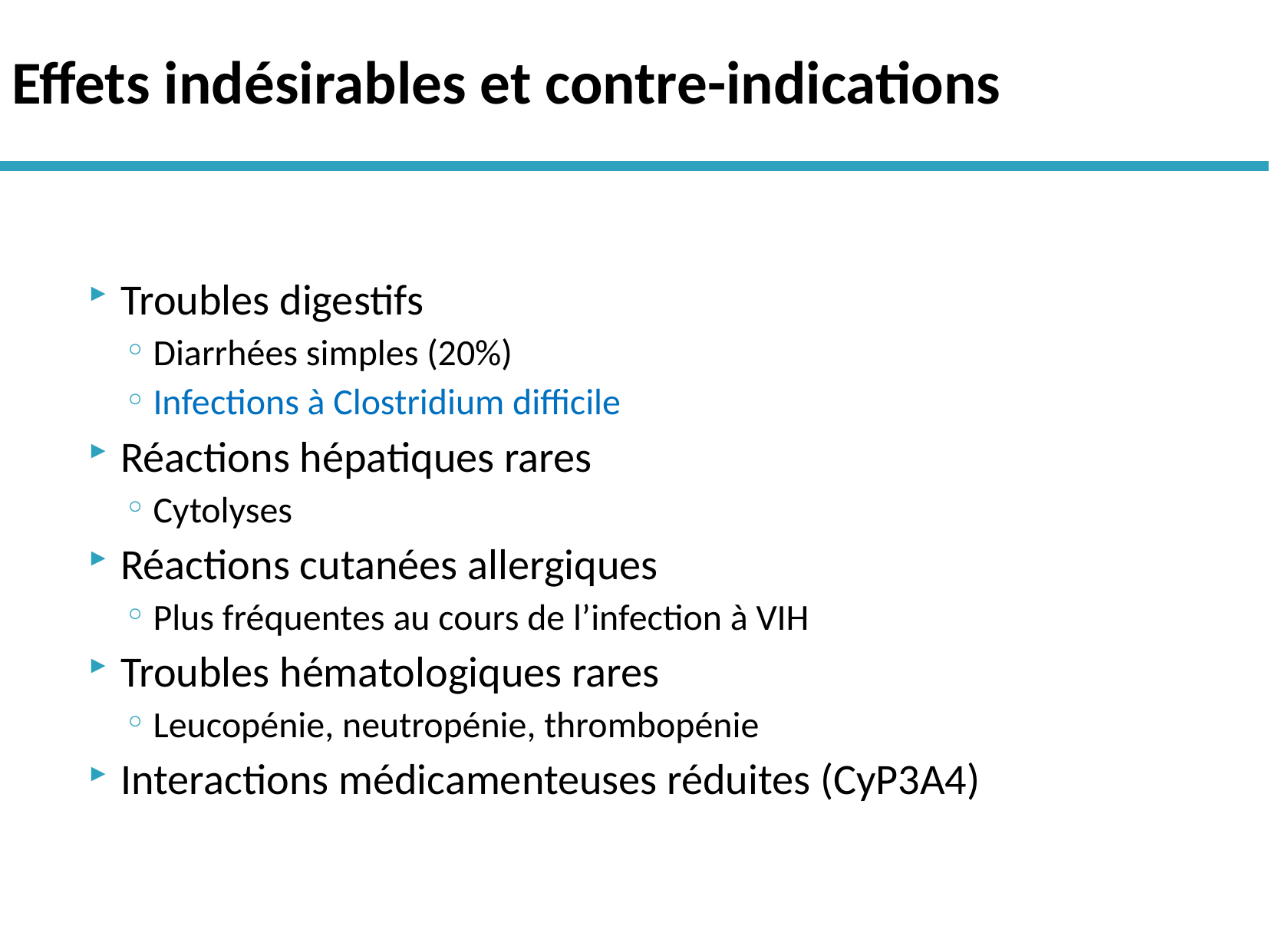

# Effets indésirables et contre-indications
Troubles digestifs
Diarrhées simples (20%)
Infections à Clostridium difficile
Réactions hépatiques rares
Cytolyses
Réactions cutanées allergiques
Plus fréquentes au cours de l’infection à VIH
Troubles hématologiques rares
Leucopénie, neutropénie, thrombopénie
Interactions médicamenteuses réduites (CyP3A4)